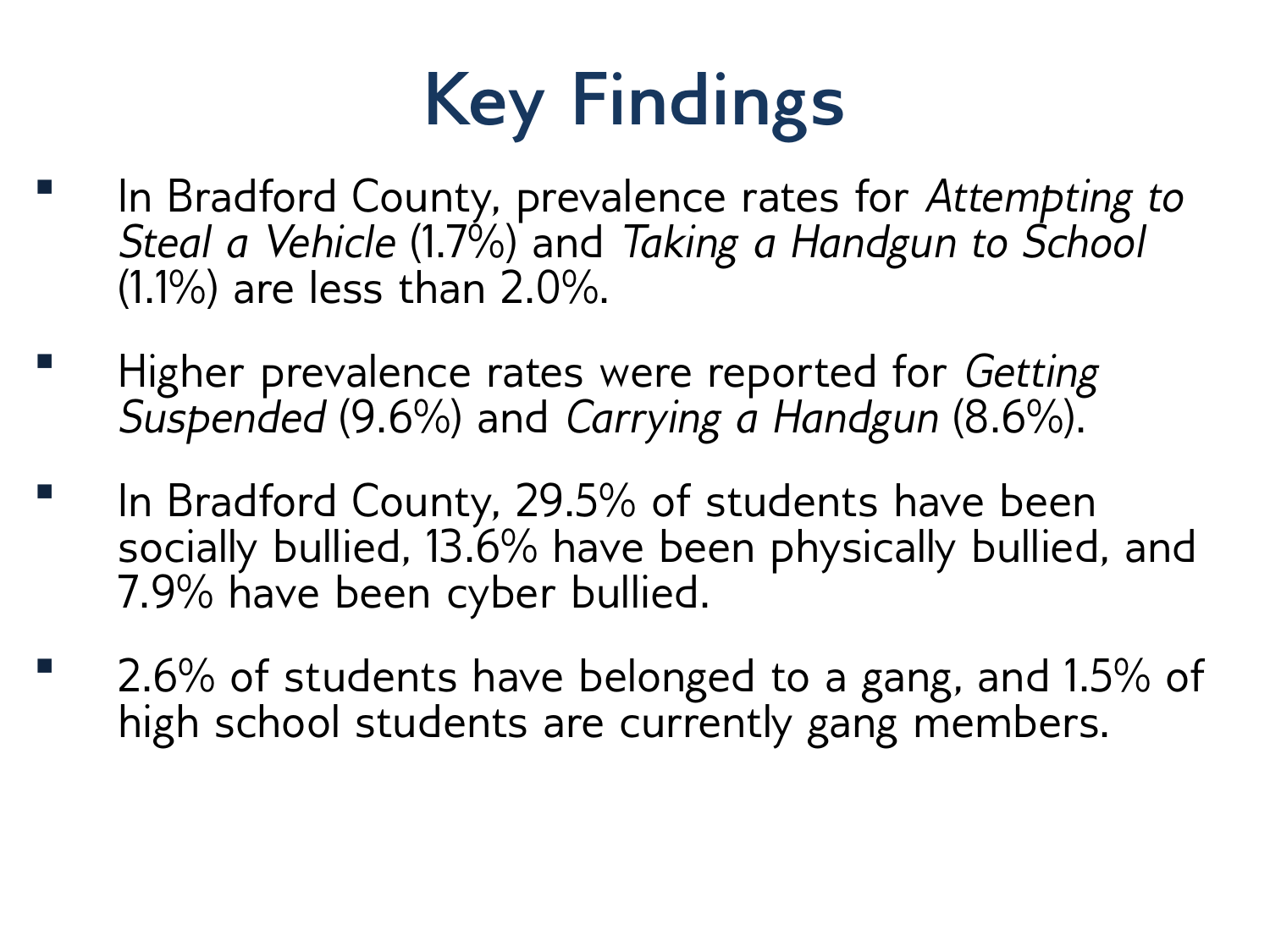

Key Findings
In Bradford County, prevalence rates for Attempting to Steal a Vehicle (1.7%) and Taking a Handgun to School (1.1%) are less than 2.0%.
Higher prevalence rates were reported for Getting Suspended (9.6%) and Carrying a Handgun (8.6%).
In Bradford County, 29.5% of students have been socially bullied, 13.6% have been physically bullied, and 7.9% have been cyber bullied.
2.6% of students have belonged to a gang, and 1.5% of high school students are currently gang members.